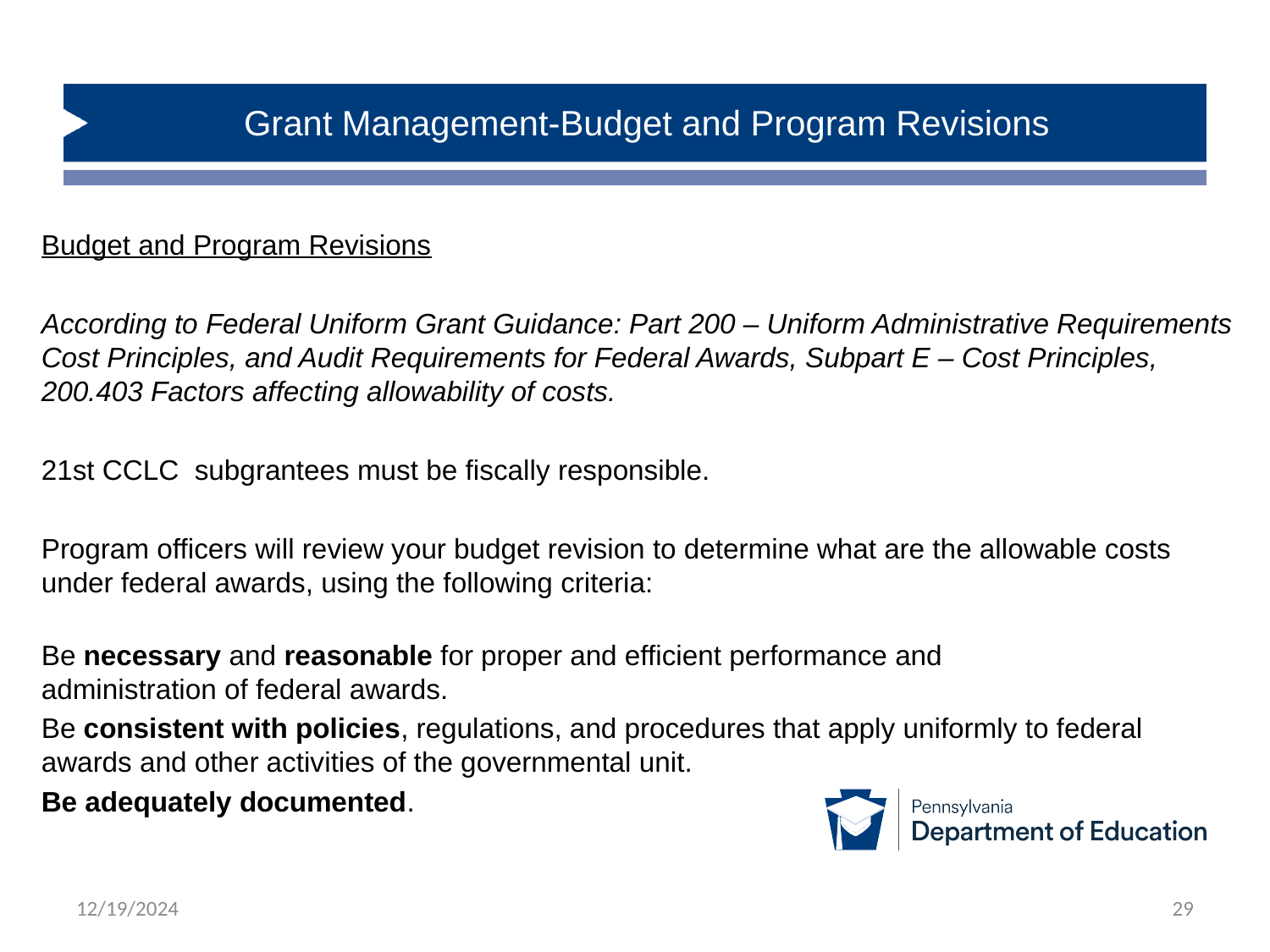

# Grant Management-Budget and Program Revisions
Budget and Program Revisions

According to Federal Uniform Grant Guidance: Part 200 – Uniform Administrative Requirements Cost Principles, and Audit Requirements for Federal Awards, Subpart E – Cost Principles, 200.403 Factors affecting allowability of costs.

21st CCLC  subgrantees must be fiscally responsible.

Program officers will review your budget revision to determine what are the allowable costs under federal awards, using the following criteria:
Be necessary and reasonable for proper and efficient performance and
administration of federal awards.
Be consistent with policies, regulations, and procedures that apply uniformly to federal awards and other activities of the governmental unit.
Be adequately documented.

12/19/2024
29